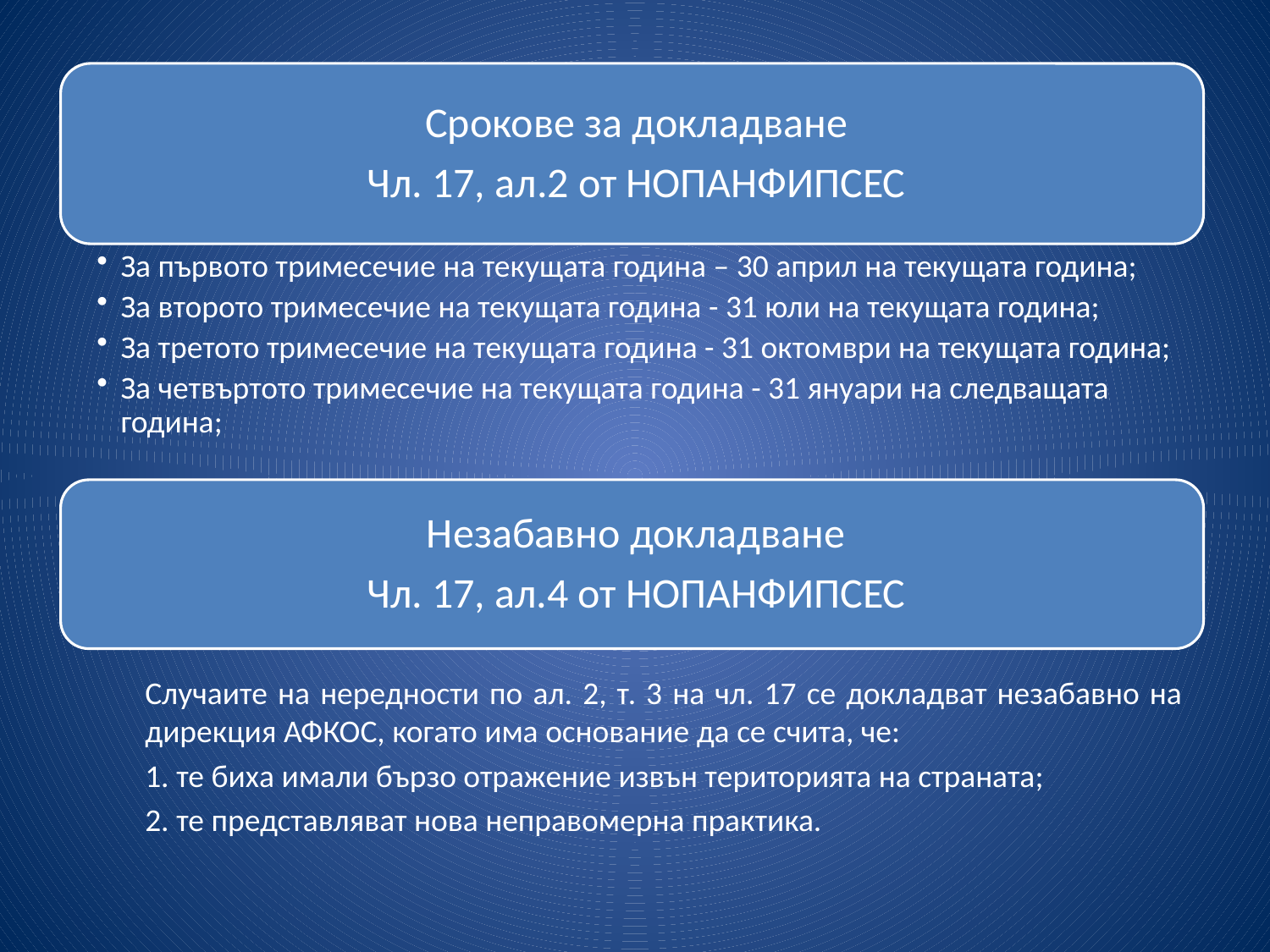

Срокове за докладване
Чл. 17, ал.2 от НОПАНФИПСЕС
За първото тримесечие на текущата година – 30 април на текущата година;
За второто тримесечие на текущата година - 31 юли на текущата година;
За третото тримесечие на текущата година - 31 октомври на текущата година;
За четвъртото тримесечие на текущата година - 31 януари на следващата година;
Незабавно докладване
Чл. 17, ал.4 от НОПАНФИПСЕС
Случаите на нередности по ал. 2, т. 3 на чл. 17 се докладват незабавно на дирекция АФКОС, когато има основание да се счита, че:
1. те биха имали бързо отражение извън територията на страната;
2. те представляват нова неправомерна практика.